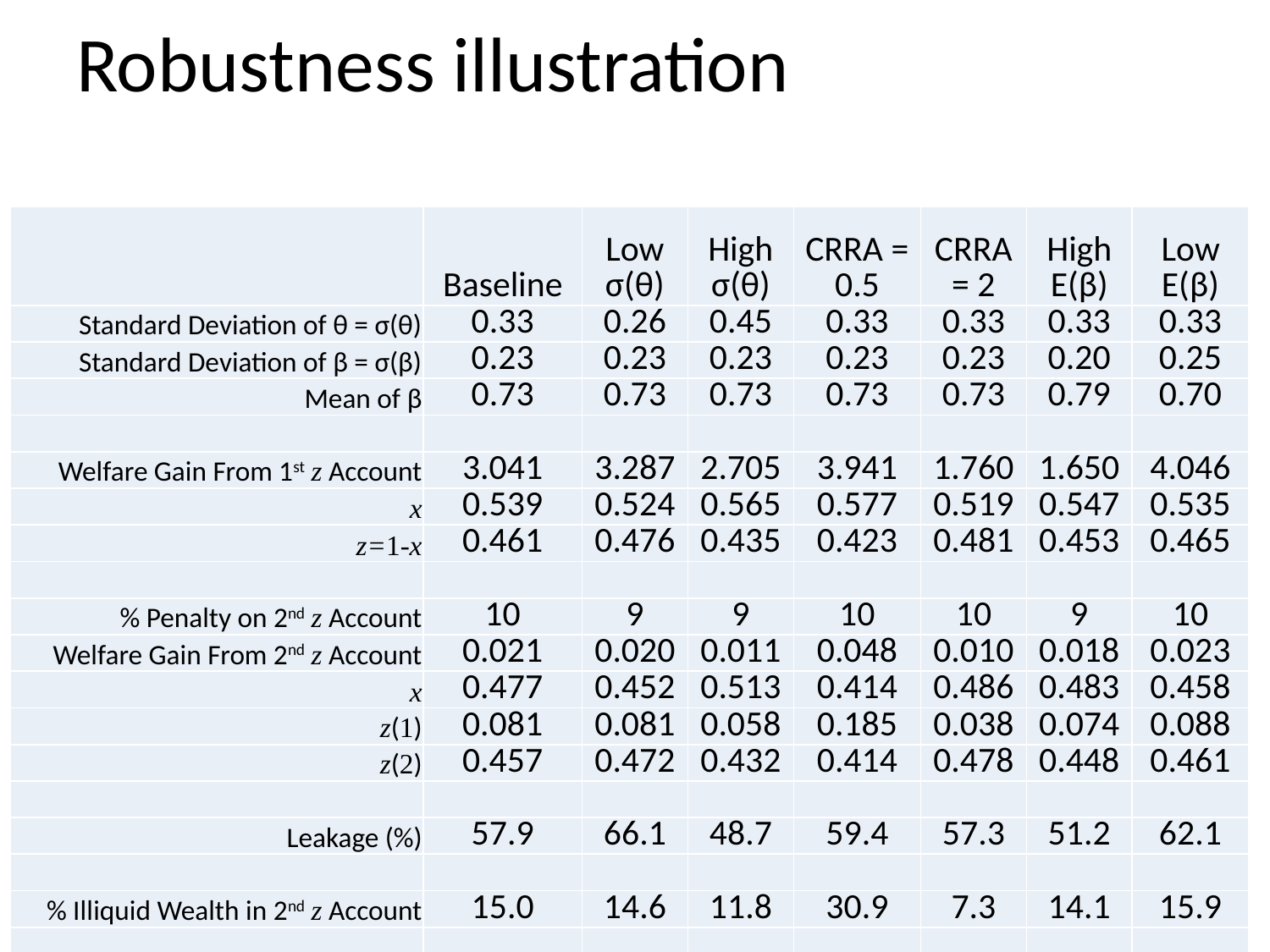

# Robustness illustration
|  | Baseline | Low σ(θ) | High σ(θ) | CRRA = 0.5 | CRRA = 2 | High E(β) | Low E(β) |
| --- | --- | --- | --- | --- | --- | --- | --- |
| Standard Deviation of θ = σ(θ) | 0.33 | 0.26 | 0.45 | 0.33 | 0.33 | 0.33 | 0.33 |
| Standard Deviation of β = σ(β) | 0.23 | 0.23 | 0.23 | 0.23 | 0.23 | 0.20 | 0.25 |
| Mean of β | 0.73 | 0.73 | 0.73 | 0.73 | 0.73 | 0.79 | 0.70 |
|  |  |  |  |  |  |  |  |
| Welfare Gain From 1st z Account | 3.041 | 3.287 | 2.705 | 3.941 | 1.760 | 1.650 | 4.046 |
| x | 0.539 | 0.524 | 0.565 | 0.577 | 0.519 | 0.547 | 0.535 |
| z=1-x | 0.461 | 0.476 | 0.435 | 0.423 | 0.481 | 0.453 | 0.465 |
|  |  |  |  |  |  |  |  |
| % Penalty on 2nd z Account | 10 | 9 | 9 | 10 | 10 | 9 | 10 |
| Welfare Gain From 2nd z Account | 0.021 | 0.020 | 0.011 | 0.048 | 0.010 | 0.018 | 0.023 |
| x | 0.477 | 0.452 | 0.513 | 0.414 | 0.486 | 0.483 | 0.458 |
| z(1) | 0.081 | 0.081 | 0.058 | 0.185 | 0.038 | 0.074 | 0.088 |
| z(2) | 0.457 | 0.472 | 0.432 | 0.414 | 0.478 | 0.448 | 0.461 |
|  |  |  |  |  |  |  |  |
| Leakage (%) | 57.9 | 66.1 | 48.7 | 59.4 | 57.3 | 51.2 | 62.1 |
|  |  |  |  |  |  |  |  |
| % Illiquid Wealth in 2nd z Account | 15.0 | 14.6 | 11.8 | 30.9 | 7.3 | 14.1 | 15.9 |
|  |  |  |  |  |  |  |  |
86